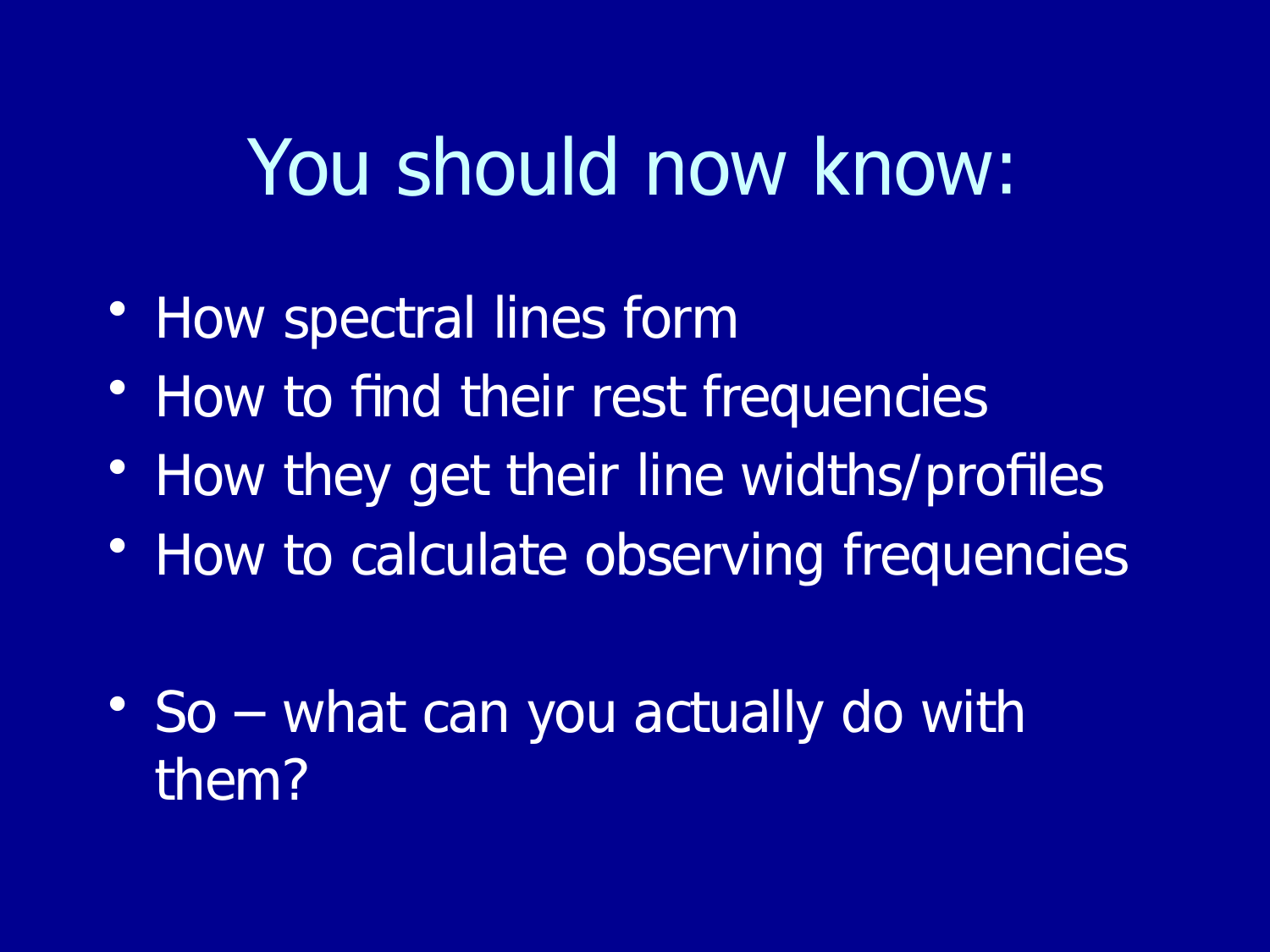

# You should now know:
How spectral lines form
How to find their rest frequencies
How they get their line widths/profiles
How to calculate observing frequencies

So – what can you actually do with them?